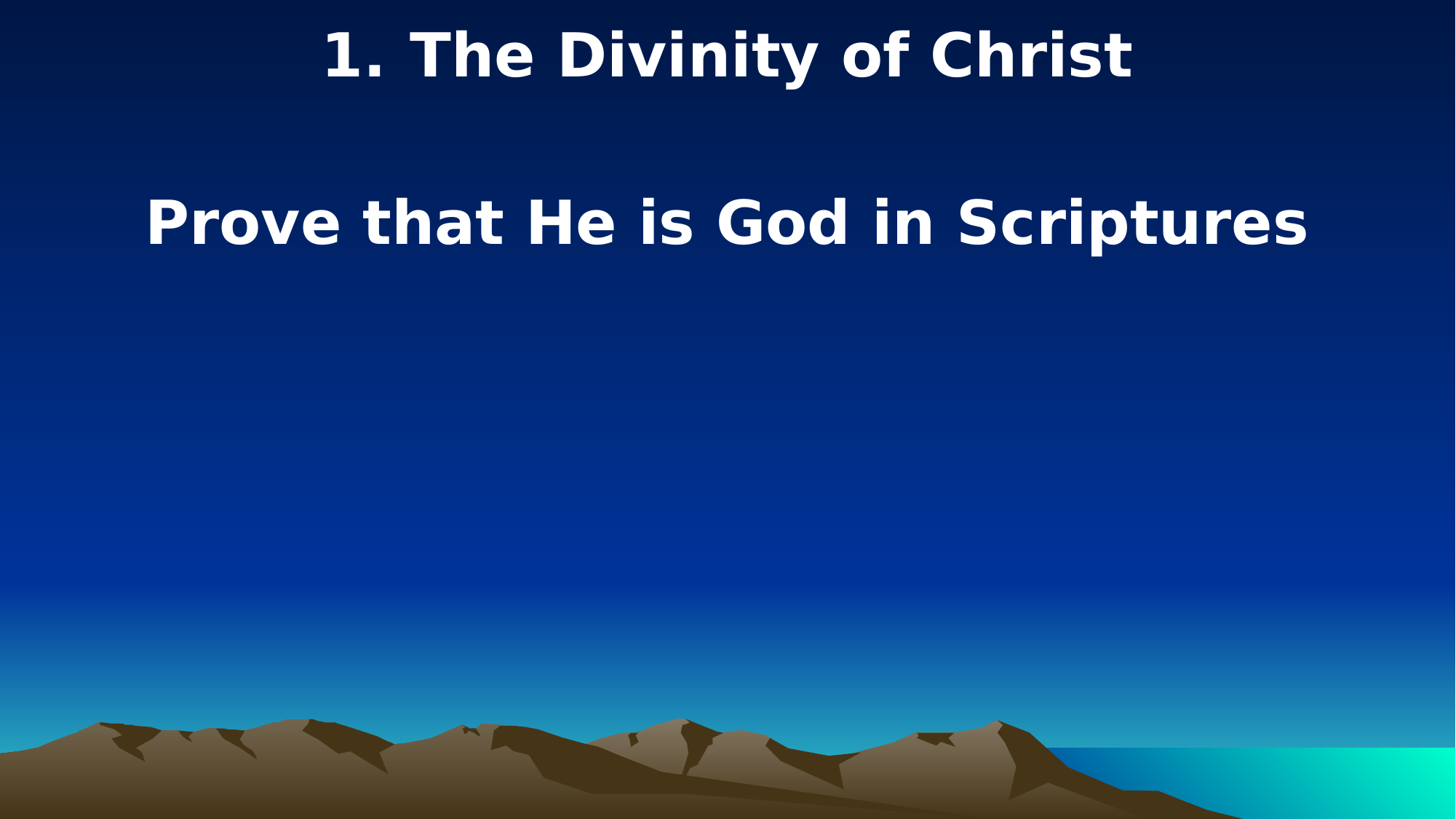

The Divinity of Christ

Prove that He is God in Scriptures